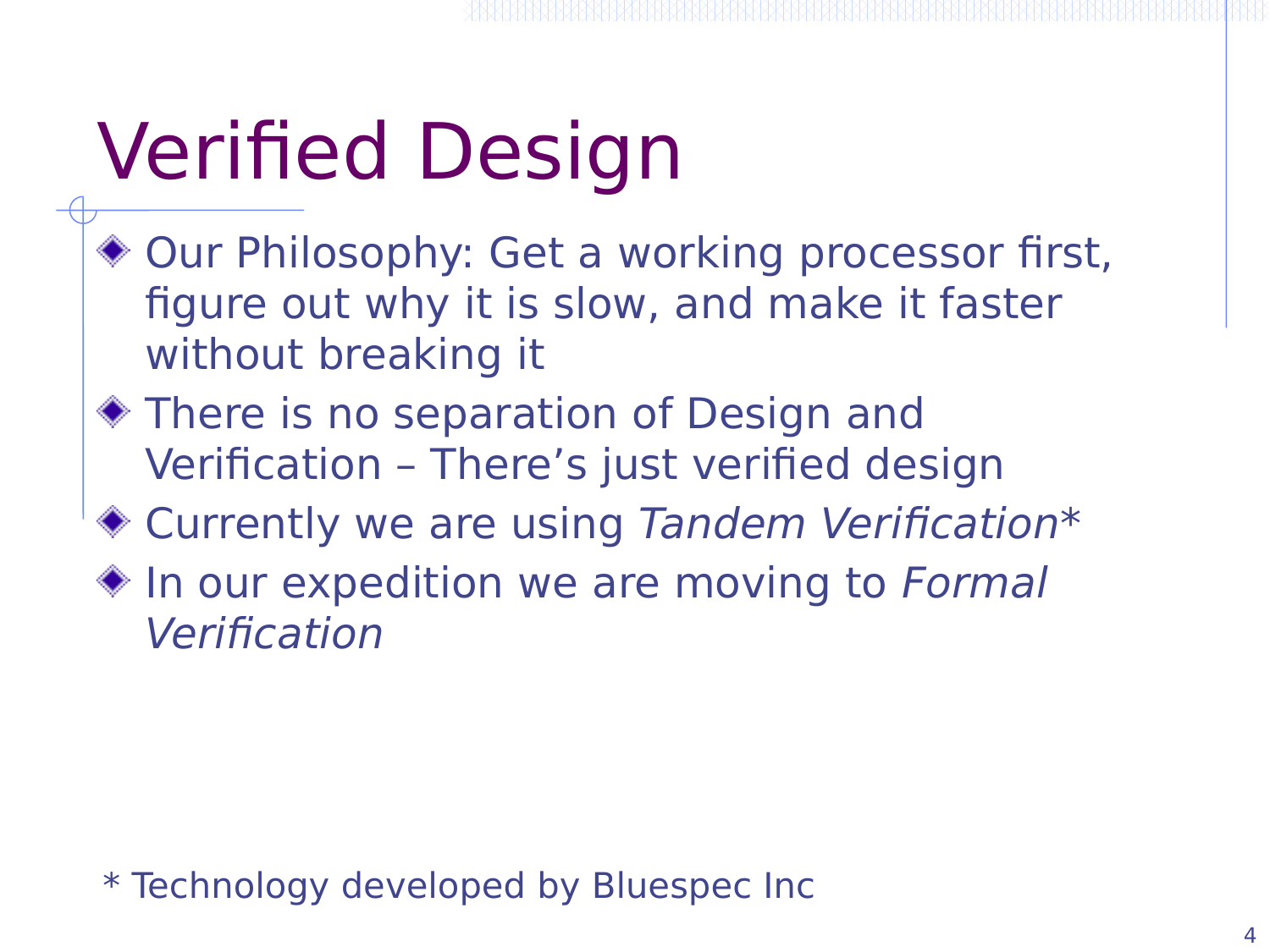

# Verified Design
Our Philosophy: Get a working processor first, figure out why it is slow, and make it faster without breaking it
There is no separation of Design and Verification – There’s just verified design
Currently we are using Tandem Verification*
In our expedition we are moving to Formal Verification
* Technology developed by Bluespec Inc
4